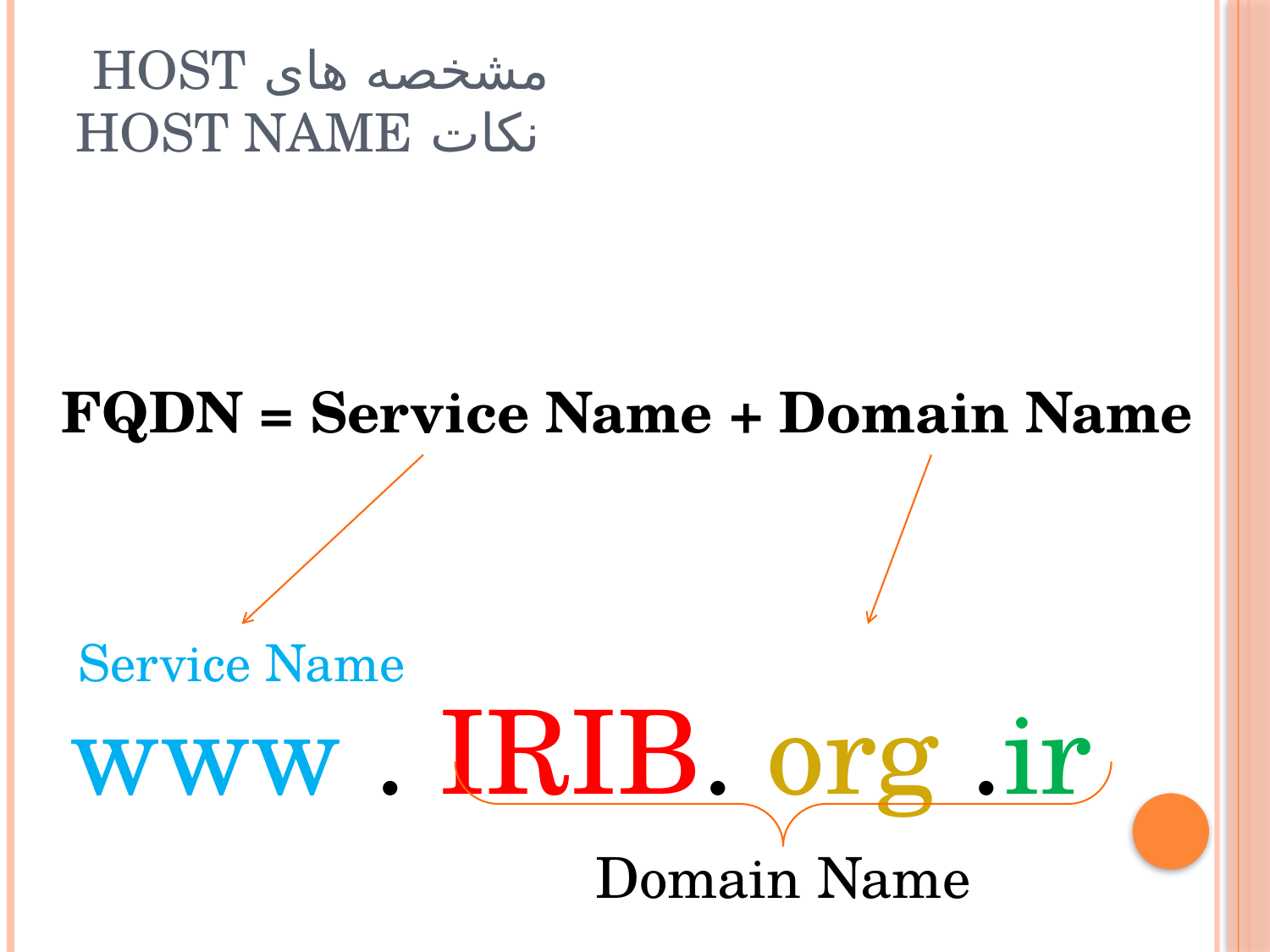

# مشخصه های Host نکات Host Name
FQDN = Service Name + Domain Name

Service Name
www . IRIB. org .ir
Domain Name